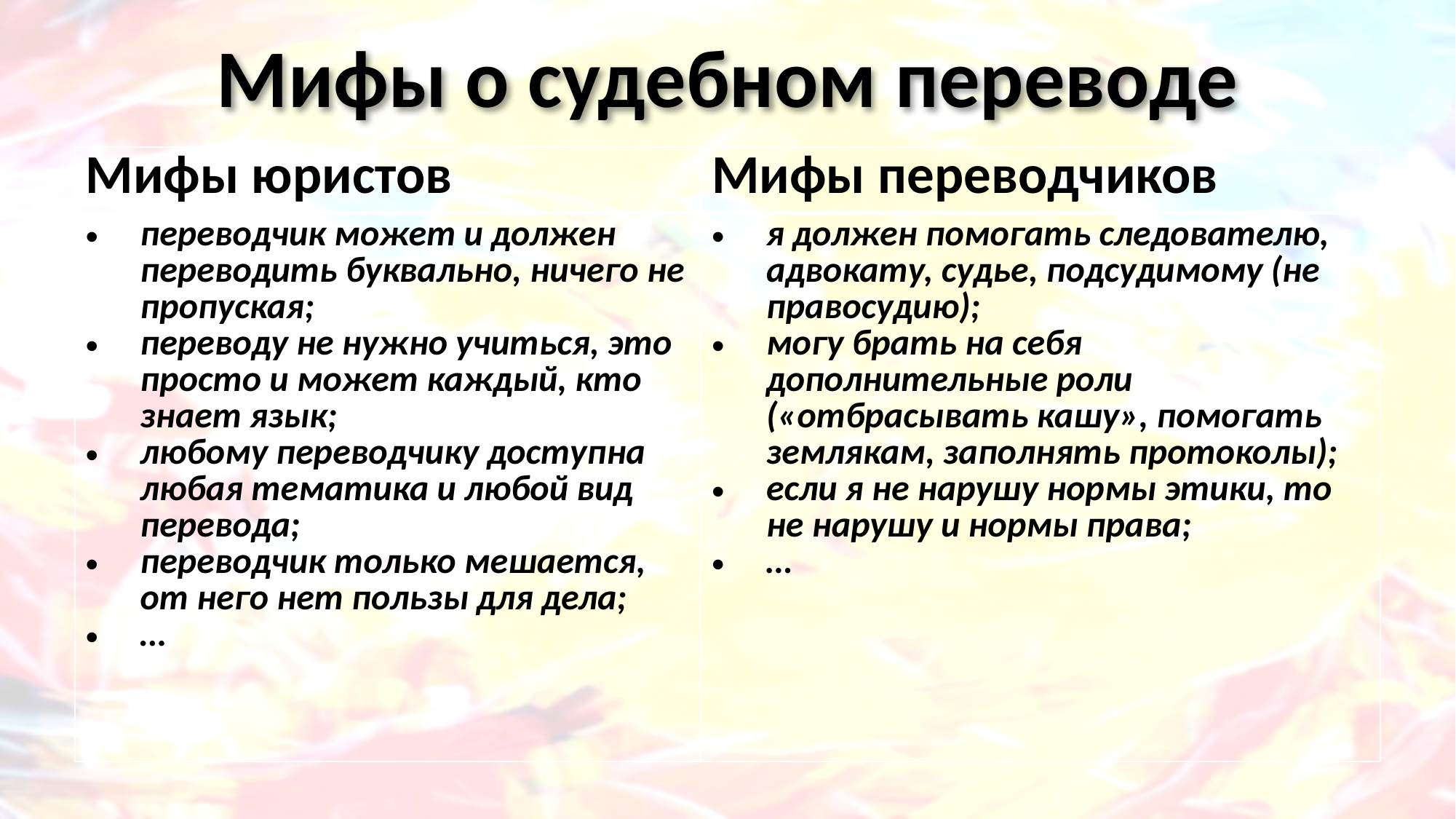

Мифы о судебном переводе
| Мифы юристов | Мифы переводчиков |
| --- | --- |
| переводчик может и должен переводить буквально, ничего не пропуская; переводу не нужно учиться, это просто и может каждый, кто знает язык; любому переводчику доступна любая тематика и любой вид перевода; переводчик только мешается, от него нет пользы для дела; … | я должен помогать следователю, адвокату, судье, подсудимому (не правосудию); могу брать на себя дополнительные роли («отбрасывать кашу», помогать землякам, заполнять протоколы); если я не нарушу нормы этики, то не нарушу и нормы права; … |